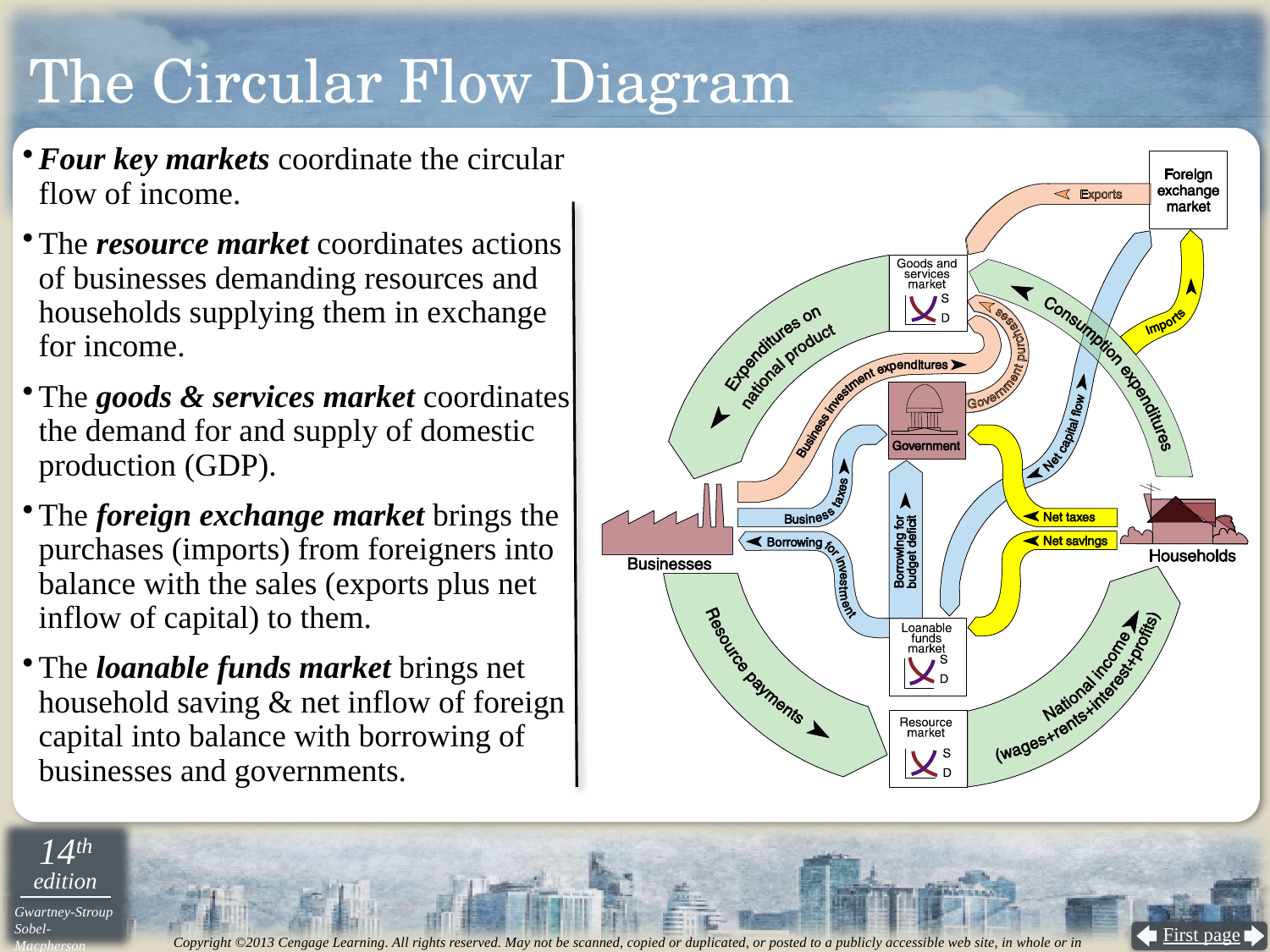

# The Circular Flow Diagram

Four key markets coordinate the circular flow of income.
The resource market coordinates actions of businesses demanding resources and households supplying them in exchange for income.
The goods & services market coordinates the demand for and supply of domestic production (GDP).
The foreign exchange market brings the purchases (imports) from foreigners into balance with the sales (exports plus net inflow of capital) to them.
The loanable funds market brings net household saving & net inflow of foreign capital into balance with borrowing of businesses and governments.